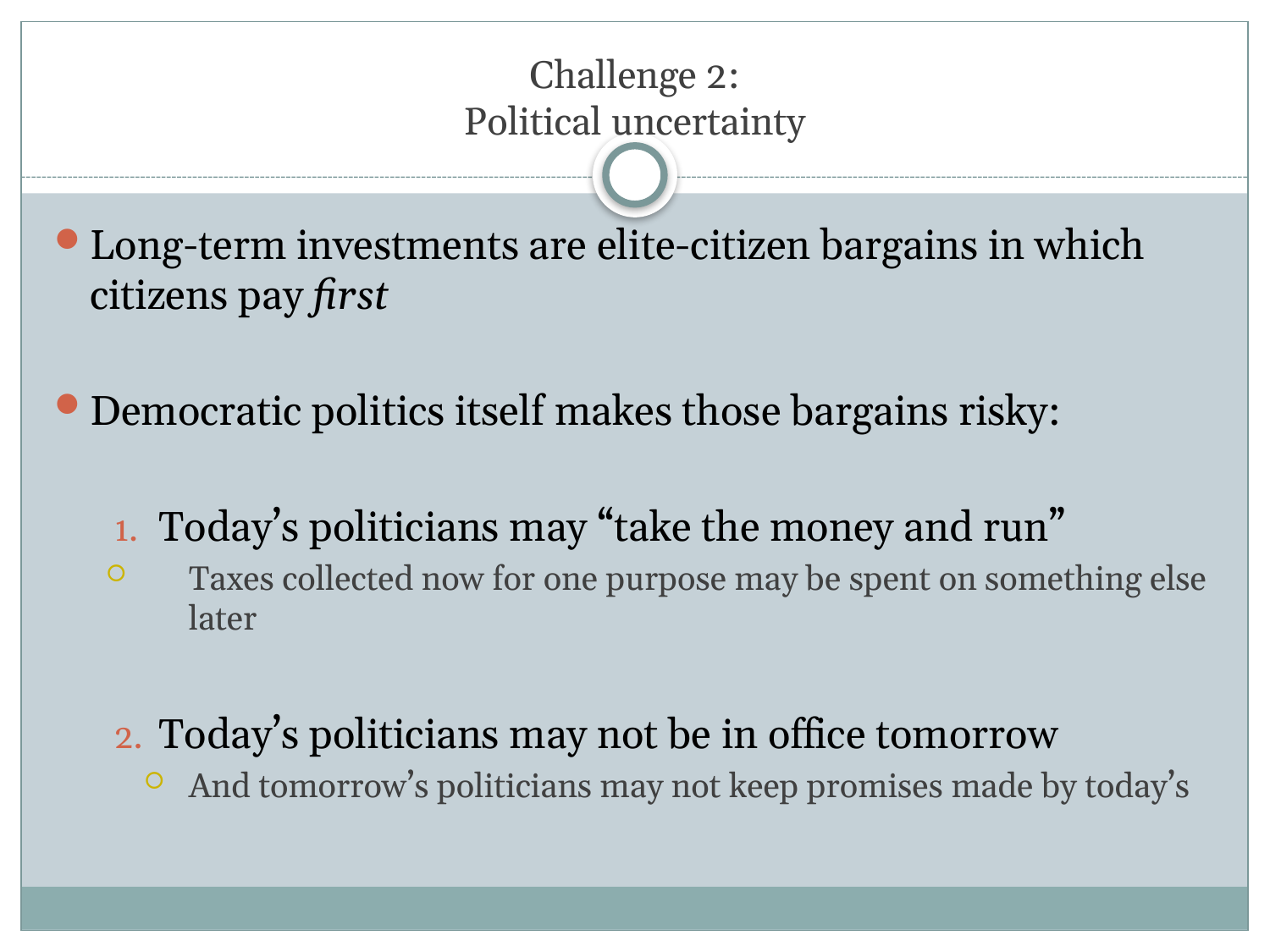

# Challenge 2: Political uncertainty
Long-term investments are elite-citizen bargains in which citizens pay first

Democratic politics itself makes those bargains risky:

Today’s politicians may “take the money and run”
Taxes collected now for one purpose may be spent on something else later

Today’s politicians may not be in office tomorrow
And tomorrow’s politicians may not keep promises made by today’s